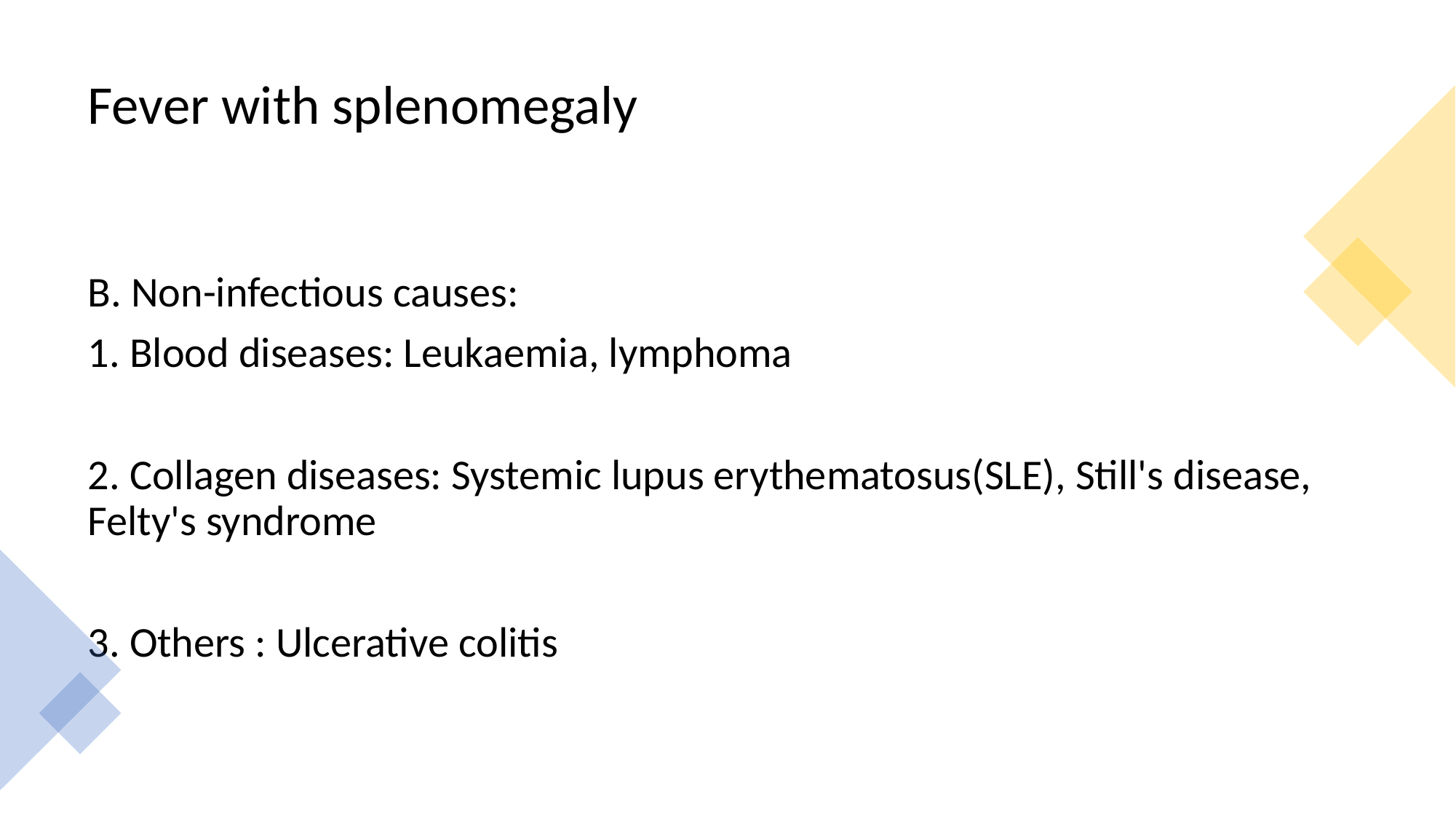

# Fever with splenomegaly

B. Non-infectious causes:
1. Blood diseases: Leukaemia, lymphoma

2. Collagen diseases: Systemic lupus erythematosus(SLE), Still's disease, Felty's syndrome

3. Others : Ulcerative colitis